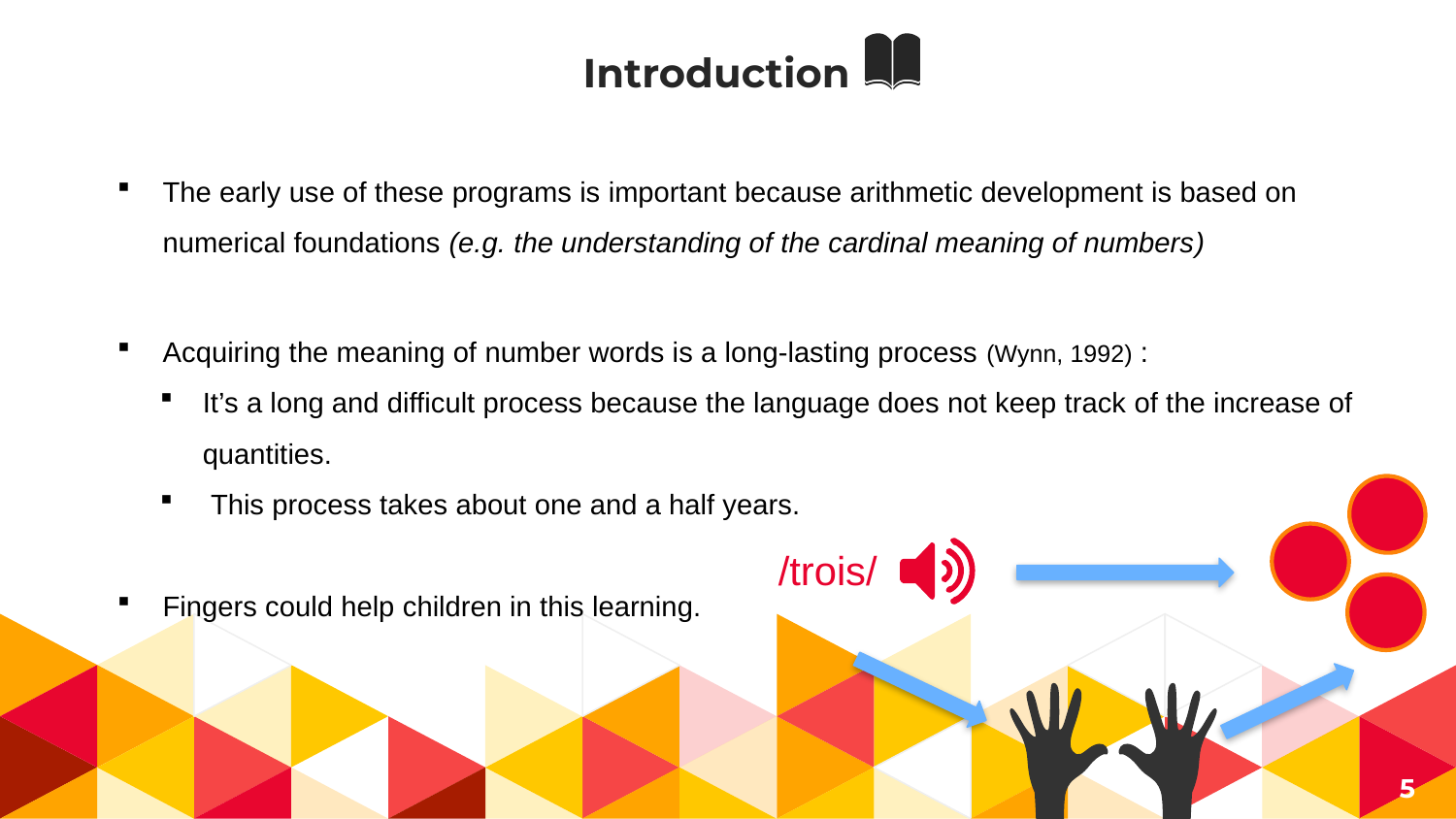

# Introduction

The early use of these programs is important because arithmetic development is based on numerical foundations (e.g. the understanding of the cardinal meaning of numbers)

Acquiring the meaning of number words is a long-lasting process (Wynn, 1992) :
It’s a long and difficult process because the language does not keep track of the increase of quantities.
 This process takes about one and a half years.

Fingers could help children in this learning.

/trois/

5